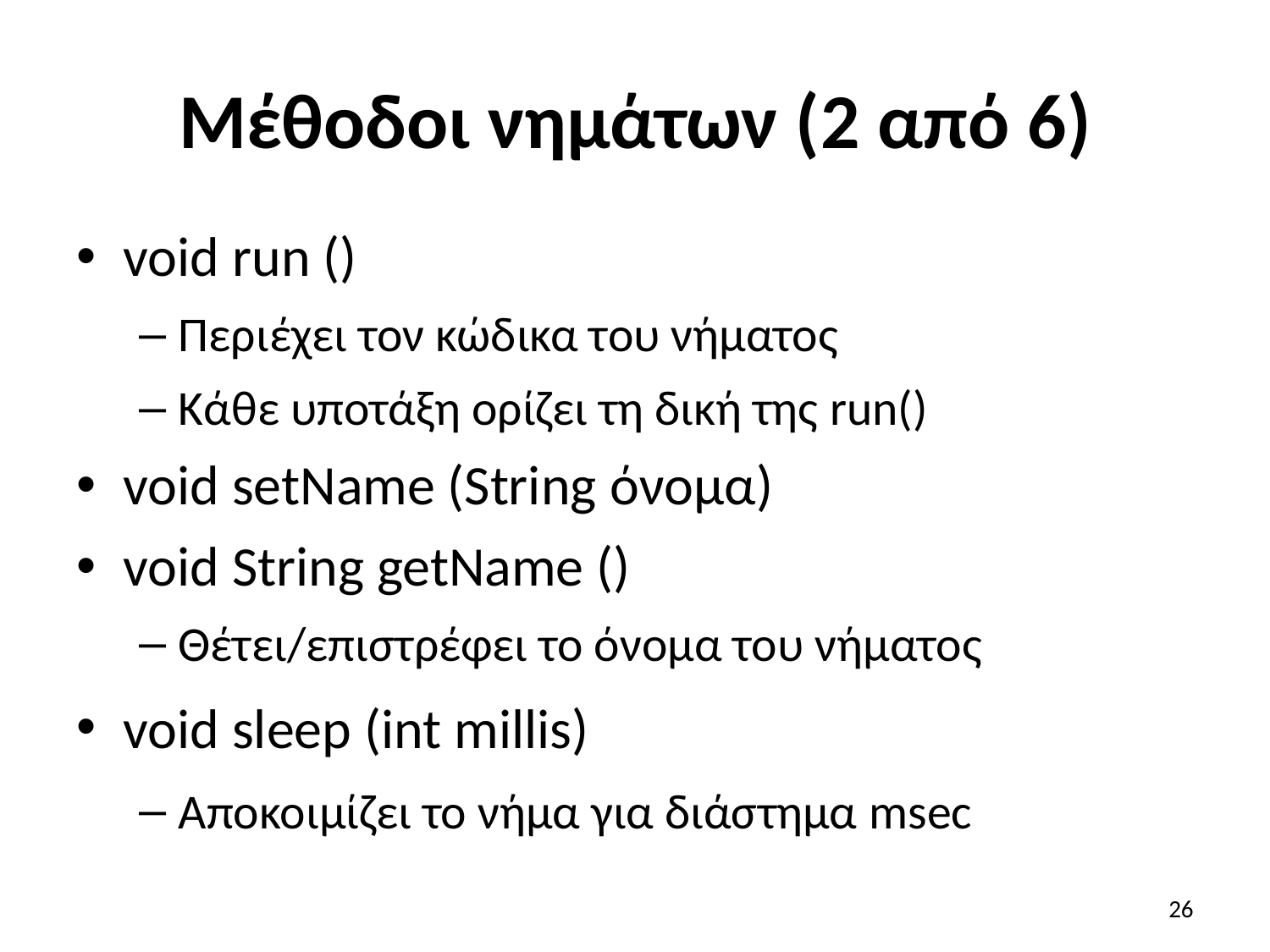

# Μέθοδοι νημάτων (2 από 6)
void run ()
Περιέχει τον κώδικα του νήματος
Κάθε υποτάξη ορίζει τη δική της run()
void setName (String όνομα)
void String getName ()
Θέτει/επιστρέφει το όνομα του νήματος
void sleep (int millis)
Αποκοιμίζει το νήμα για διάστημα msec
26